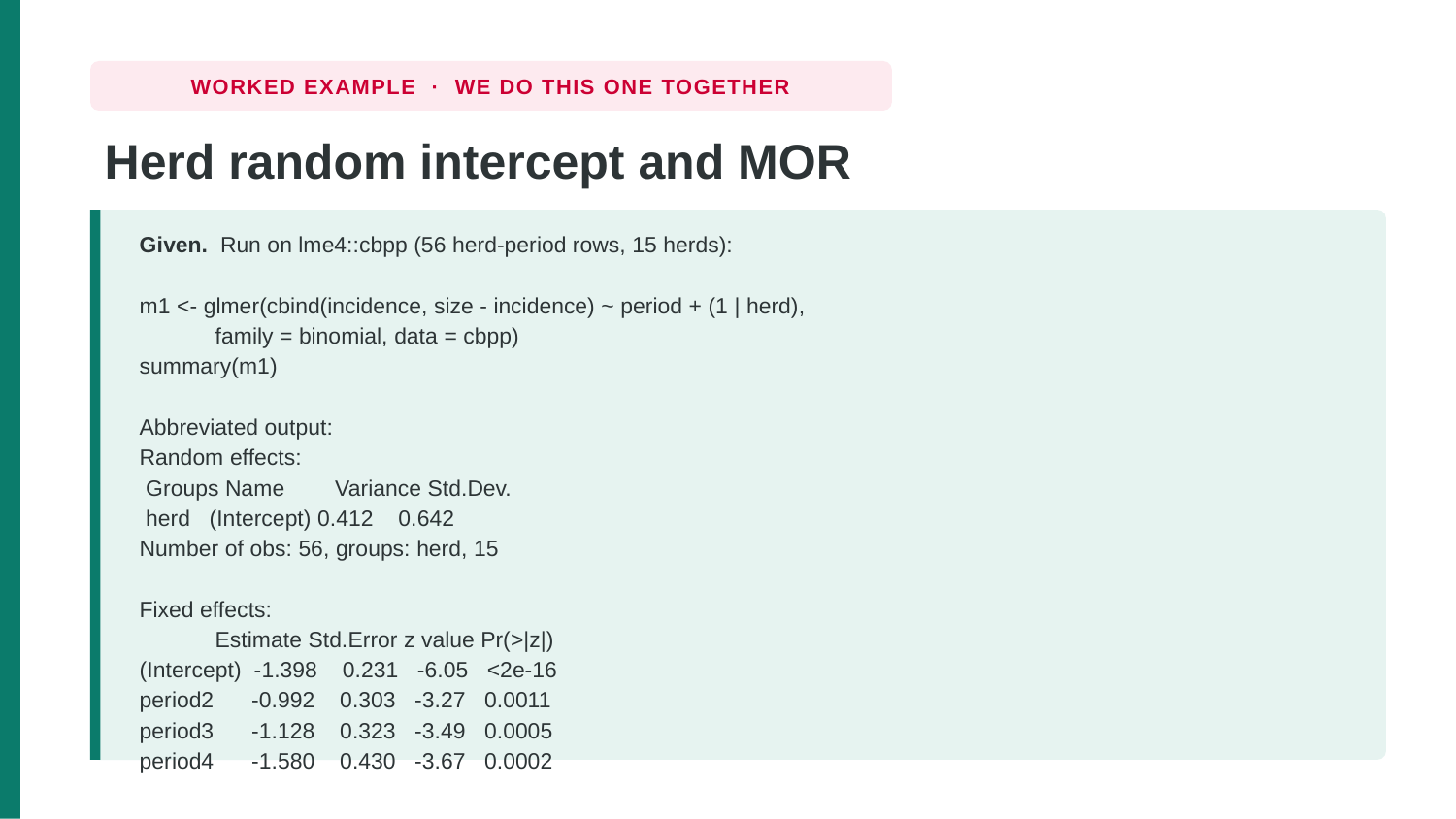

WORKED EXAMPLE  ·  WE DO THIS ONE TOGETHER
Herd random intercept and MOR

Given.  Run on lme4::cbpp (56 herd-period rows, 15 herds):

m1 <- glmer(cbind(incidence, size - incidence) ~ period + (1 | herd),
            family = binomial, data = cbpp)
summary(m1)

Abbreviated output:
Random effects:
 Groups Name        Variance Std.Dev.
 herd   (Intercept) 0.412    0.642
Number of obs: 56, groups: herd, 15

Fixed effects:
            Estimate Std.Error z value Pr(>|z|)
(Intercept)  -1.398    0.231   -6.05   <2e-16
period2      -0.992    0.303   -3.27   0.0011
period3      -1.128    0.323   -3.49   0.0005
period4      -1.580    0.430   -3.67   0.0002